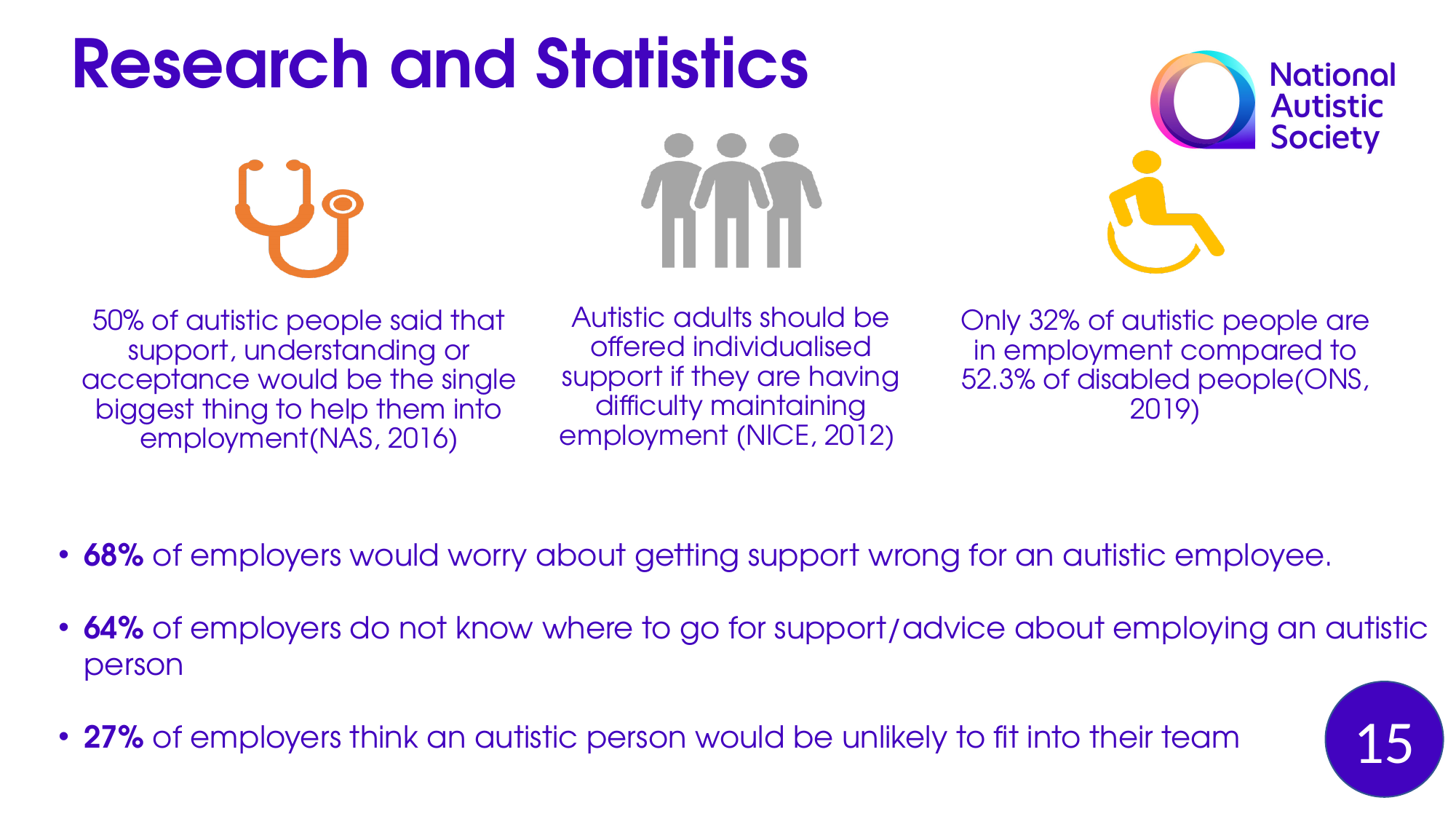

Research and Statistics

Autistic adults should be offered individualised support if they are having difficulty maintaining employment (NICE, 2012)
50% of autistic people said that support, understanding or acceptance would be the single biggest thing to help them into employment(NAS, 2016)
Only 32% of autistic people are in employment compared to 52.3% of disabled people(ONS, 2019)
68% of employers would worry about getting support wrong for an autistic employee.

64% of employers do not know where to go for support/advice about employing an autistic person

27% of employers think an autistic person would be unlikely to fit into their team
15